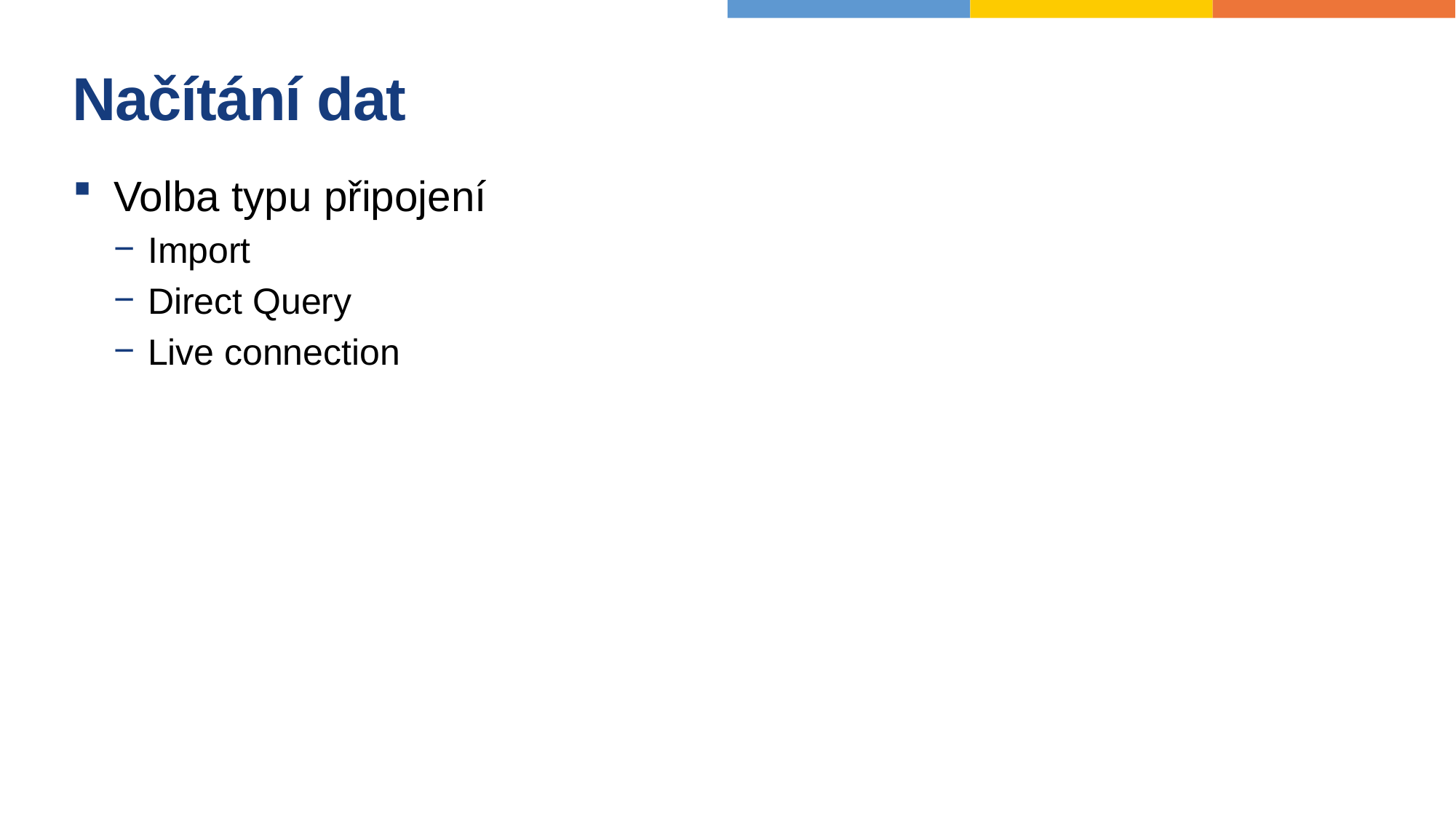

# Načítání dat
Volba typu připojení
Import
Direct Query
Live connection